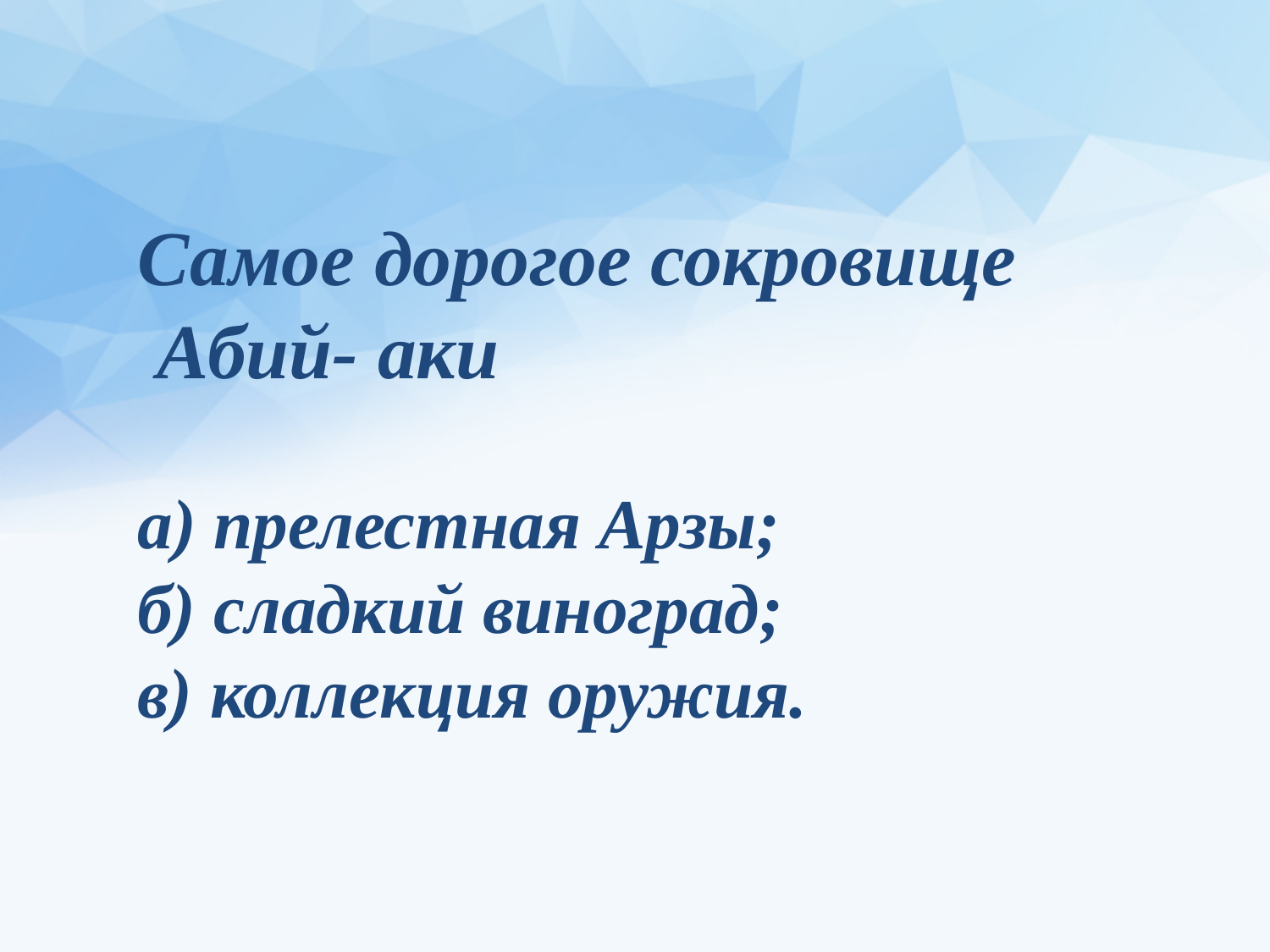

Самое дорогое сокровище
 Абий- аки

а) прелестная Арзы;
б) сладкий виноград;
в) коллекция оружия.